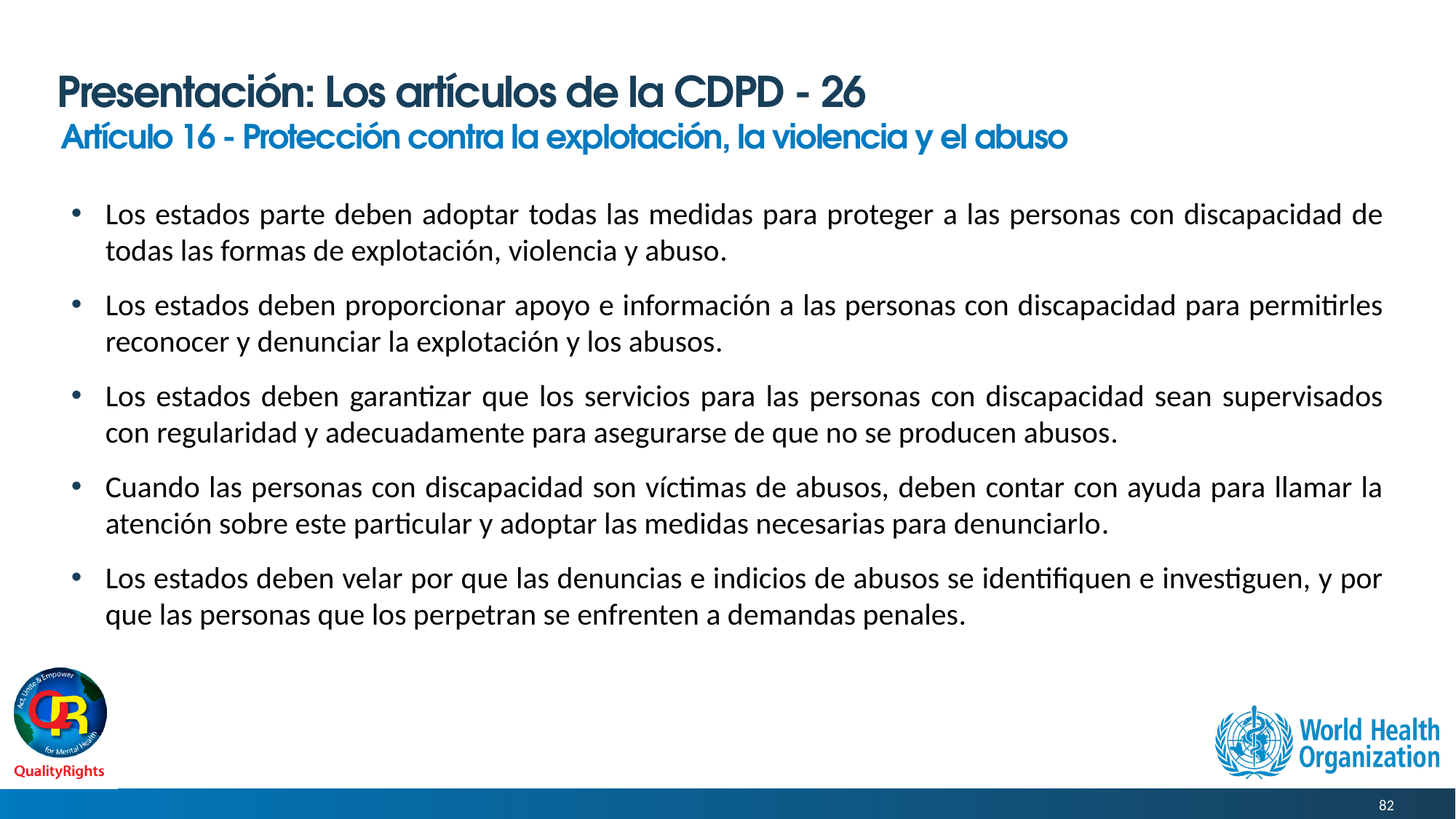

# Presentación: Los artículos de la CDPD - 26
Artículo 16 - Protección contra la explotación, la violencia y el abuso
Los estados parte deben adoptar todas las medidas para proteger a las personas con discapacidad de todas las formas de explotación, violencia y abuso.
Los estados deben proporcionar apoyo e información a las personas con discapacidad para permitirles reconocer y denunciar la explotación y los abusos.
Los estados deben garantizar que los servicios para las personas con discapacidad sean supervisados con regularidad y adecuadamente para asegurarse de que no se producen abusos.
Cuando las personas con discapacidad son víctimas de abusos, deben contar con ayuda para llamar la atención sobre este particular y adoptar las medidas necesarias para denunciarlo.
Los estados deben velar por que las denuncias e indicios de abusos se identifiquen e investiguen, y por que las personas que los perpetran se enfrenten a demandas penales.